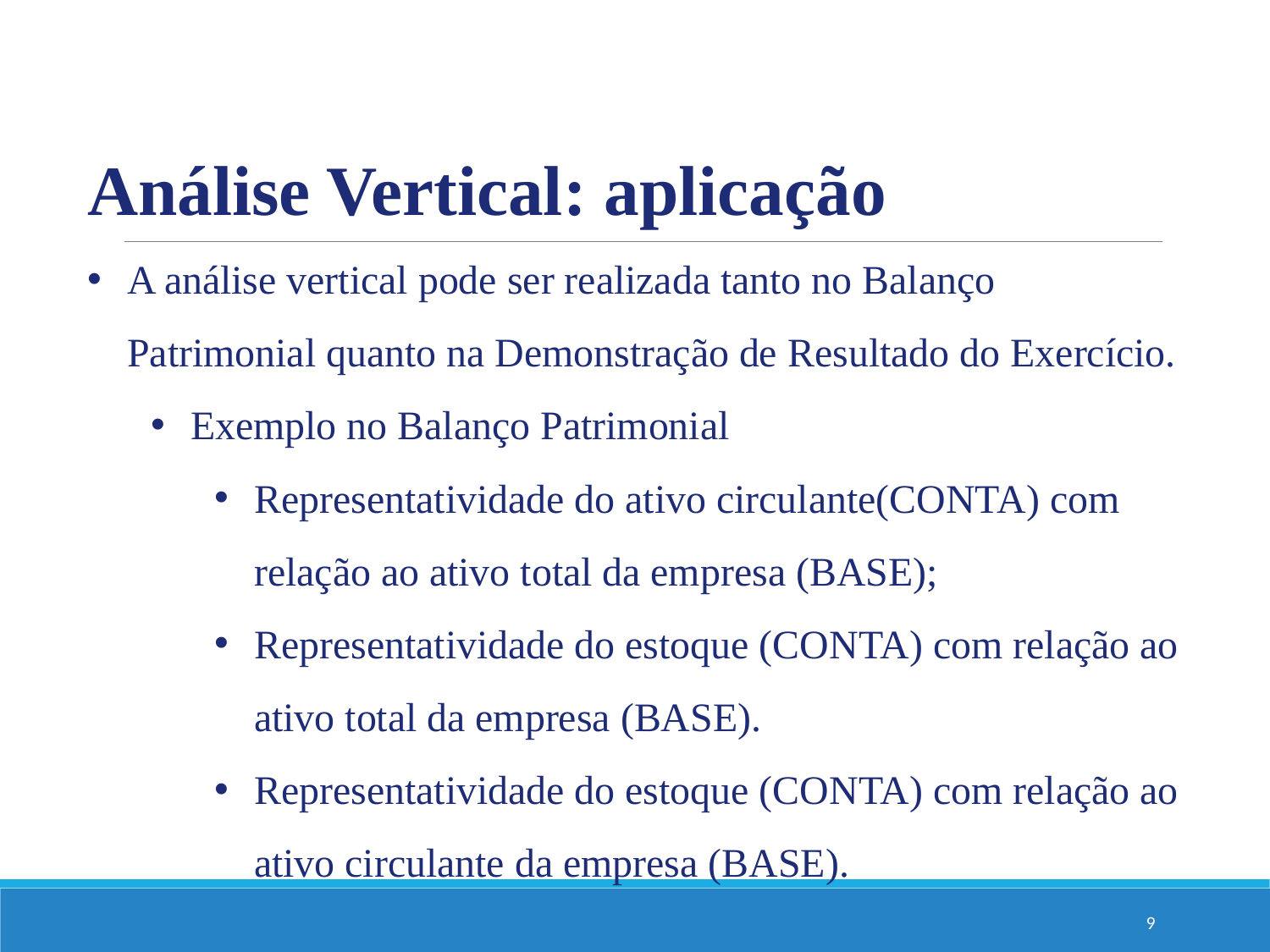

Análise Vertical: aplicação
A análise vertical pode ser realizada tanto no Balanço Patrimonial quanto na Demonstração de Resultado do Exercício.
Exemplo no Balanço Patrimonial
Representatividade do ativo circulante(CONTA) com relação ao ativo total da empresa (BASE);
Representatividade do estoque (CONTA) com relação ao ativo total da empresa (BASE).
Representatividade do estoque (CONTA) com relação ao ativo circulante da empresa (BASE).
9